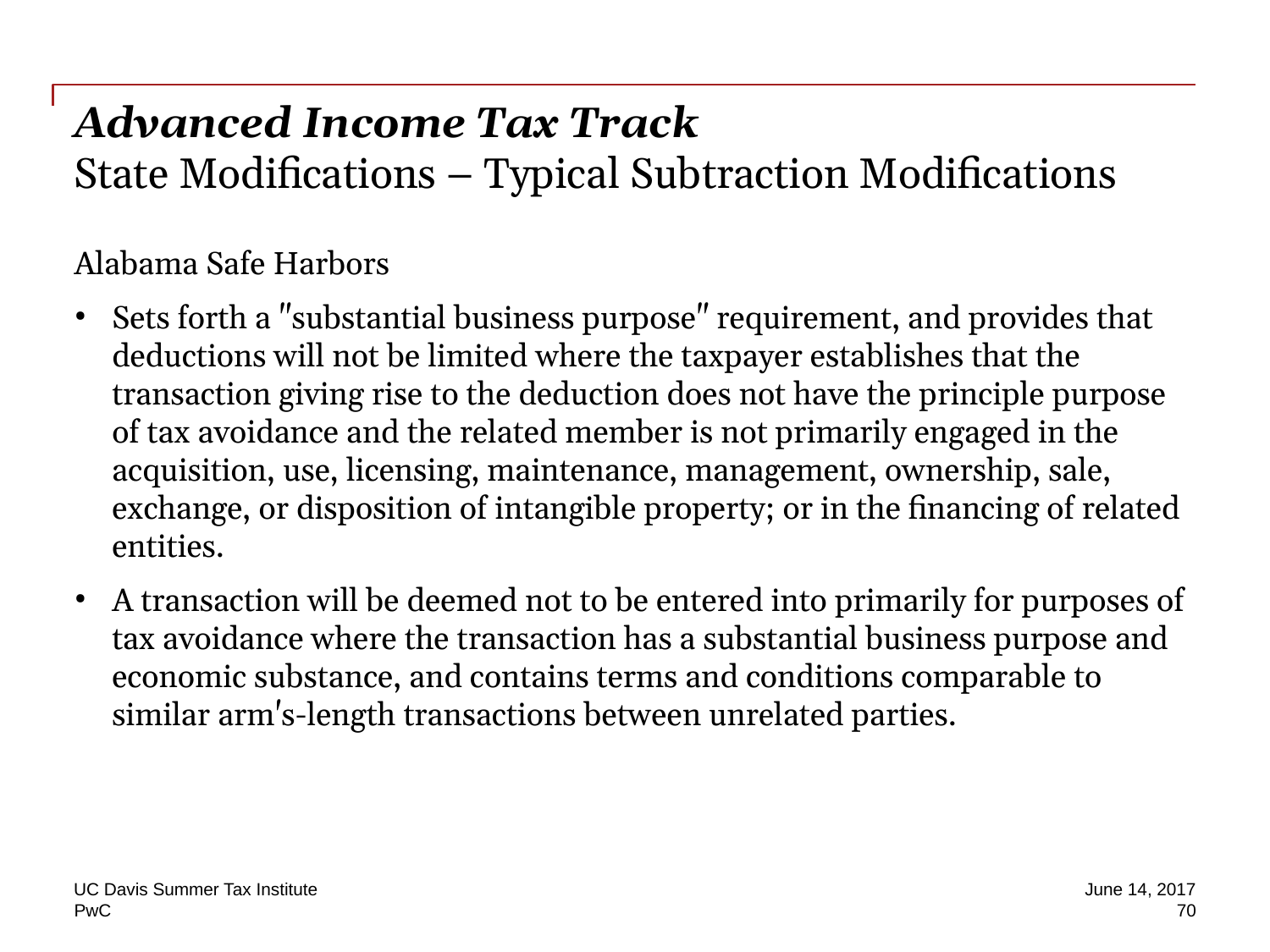

# Advanced Income Tax Track State Modifications – Typical Subtraction Modifications
Alabama Safe Harbors
Sets forth a "substantial business purpose" requirement, and provides that deductions will not be limited where the taxpayer establishes that the transaction giving rise to the deduction does not have the principle purpose of tax avoidance and the related member is not primarily engaged in the acquisition, use, licensing, maintenance, management, ownership, sale, exchange, or disposition of intangible property; or in the financing of related entities.
A transaction will be deemed not to be entered into primarily for purposes of tax avoidance where the transaction has a substantial business purpose and economic substance, and contains terms and conditions comparable to similar arm's-length transactions between unrelated parties.
UC Davis Summer Tax Institute
June 14, 2017
 70